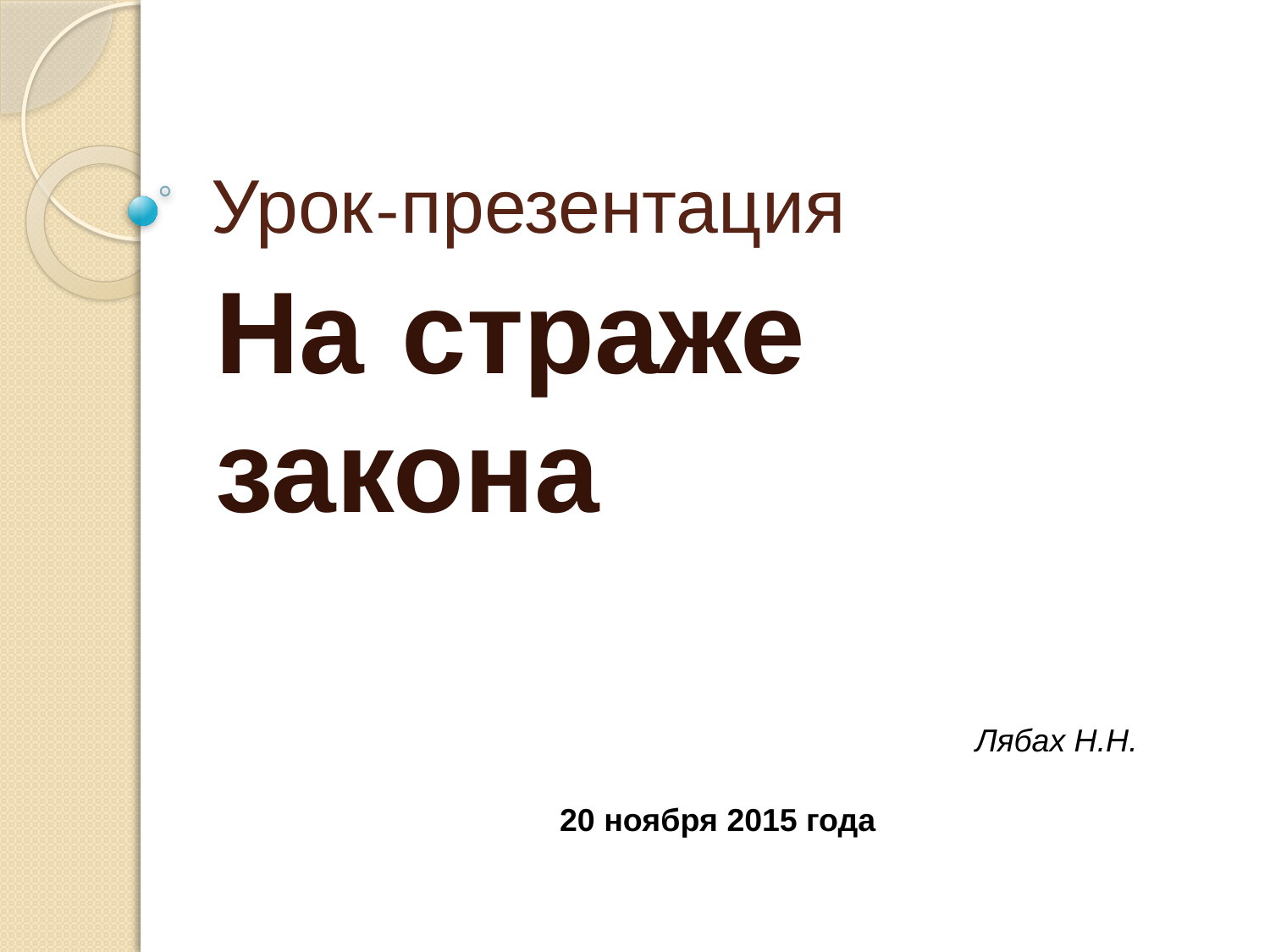

# Урок-презентация
На страже закона
Лябах Н.Н.
20 ноября 2015 года